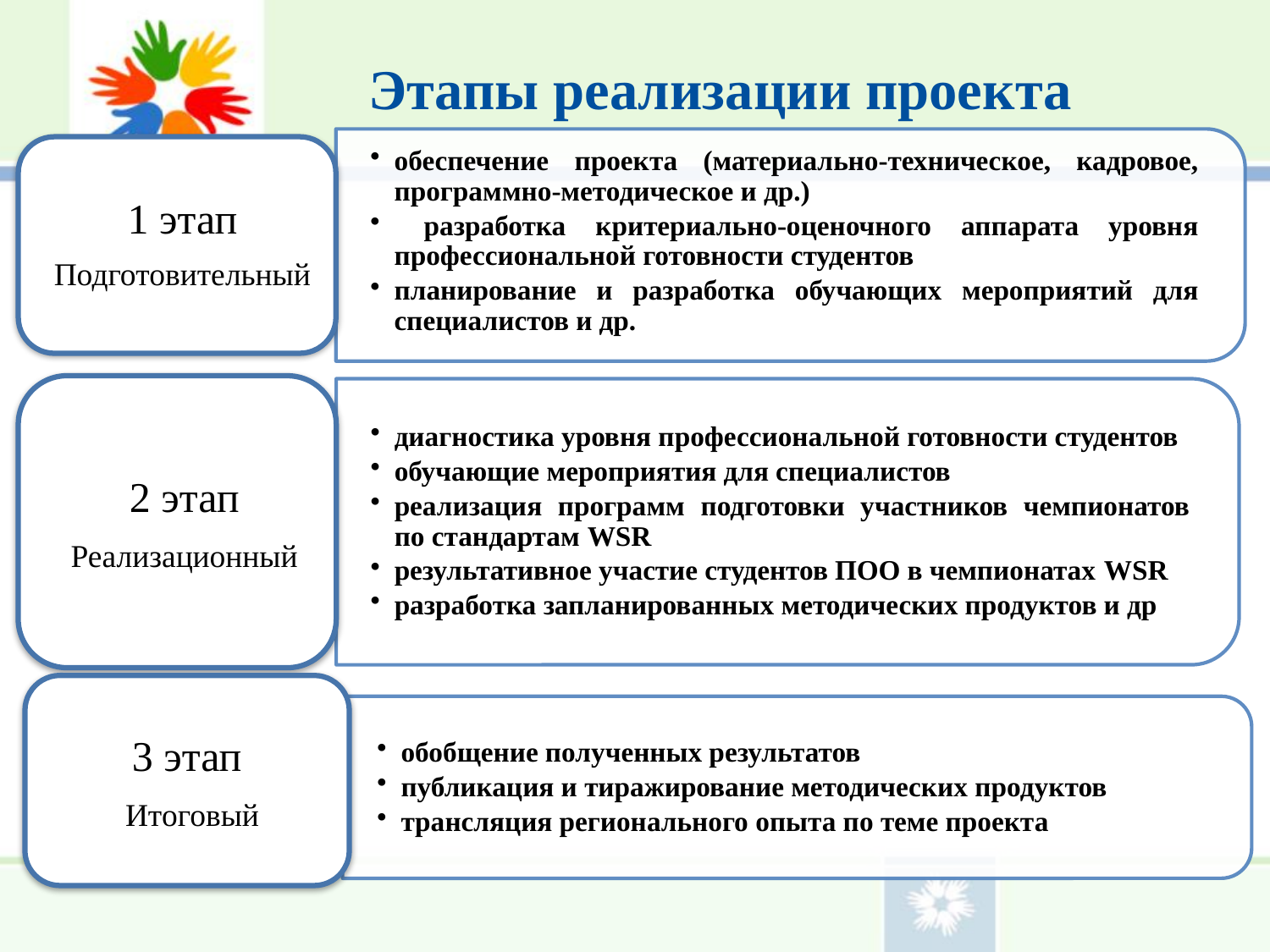

# Этапы реализации проекта

обеспечение проекта (материально-техническое, кадровое, программно-методическое и др.)
 разработка критериально-оценочного аппарата уровня профессиональной готовности студентов
планирование и разработка обучающих мероприятий для специалистов и др.

1 этап
Подготовительный

диагностика уровня профессиональной готовности студентов
обучающие мероприятия для специалистов
реализация программ подготовки участников чемпионатов по стандартам WSR
результативное участие студентов ПОО в чемпионатах WSR
разработка запланированных методических продуктов и др

2 этап
Реализационный
обобщение полученных результатов
публикация и тиражирование методических продуктов
трансляция регионального опыта по теме проекта
3 этап
Итоговый